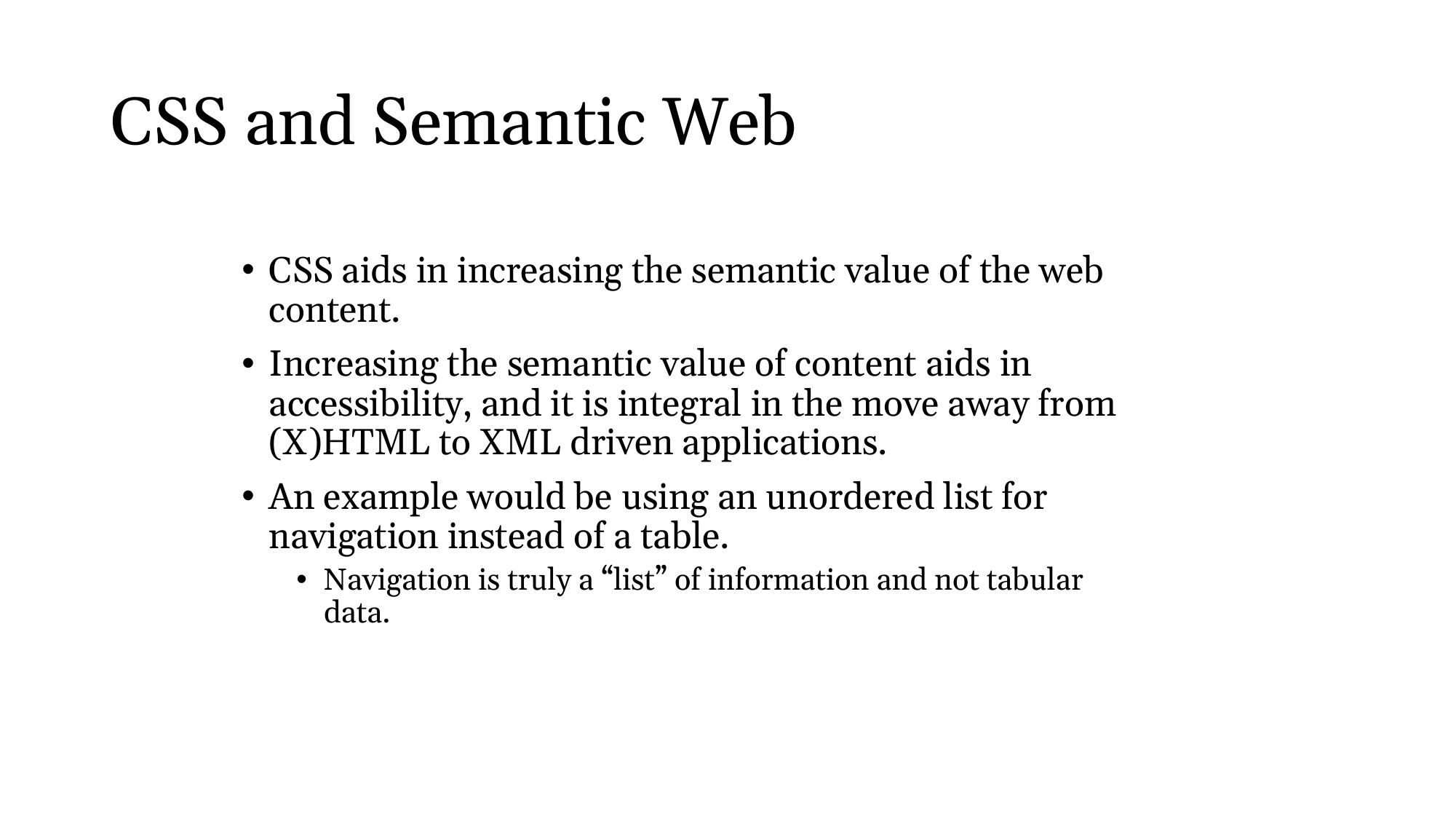

# CSS and Semantic Web
CSS aids in increasing the semantic value of the web content.
Increasing the semantic value of content aids in accessibility, and it is integral in the move away from (X)HTML to XML driven applications.
An example would be using an unordered list for navigation instead of a table.
Navigation is truly a “list” of information and not tabular data.